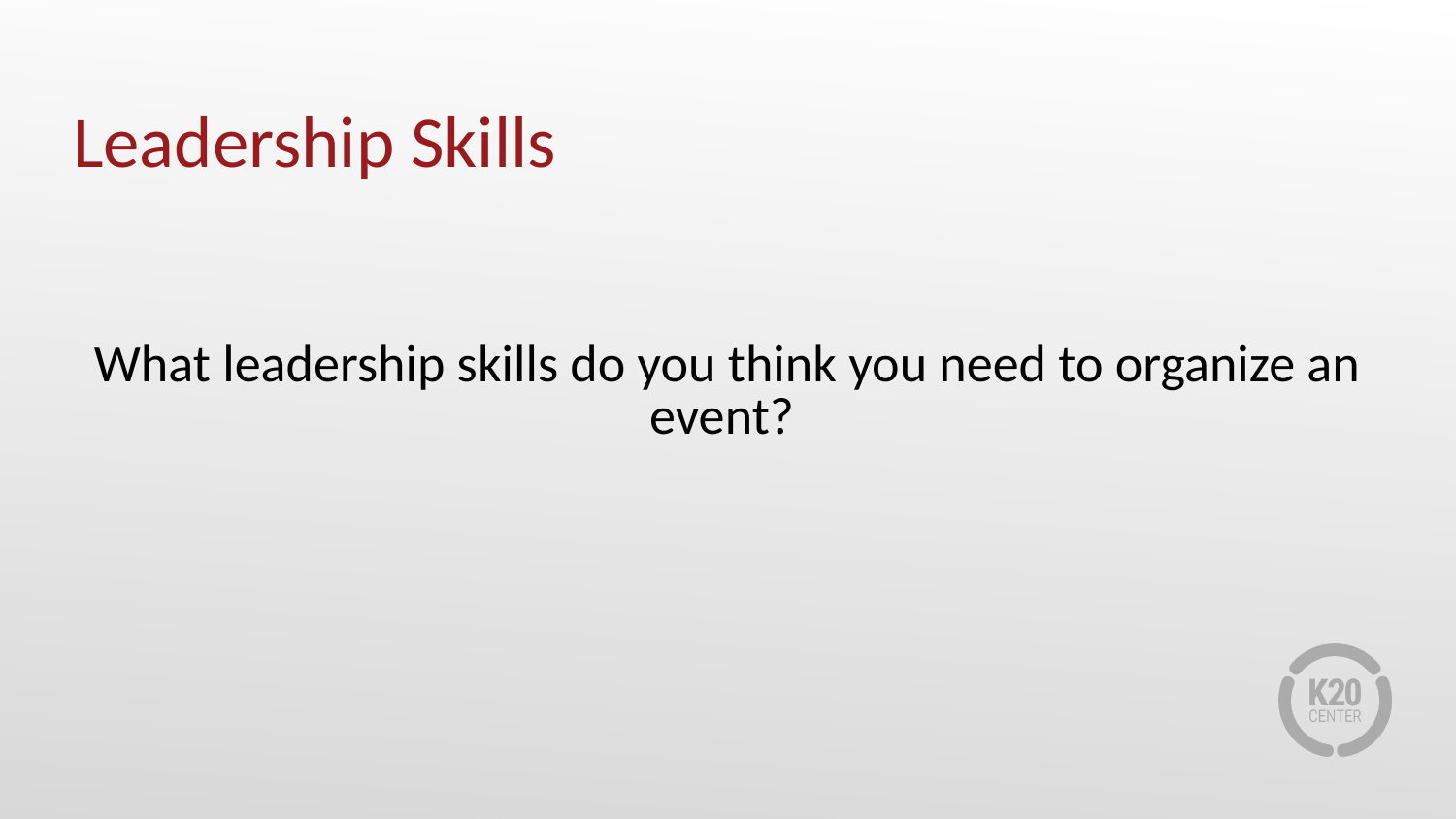

# Leadership Skills

What leadership skills do you think you need to organize an event?